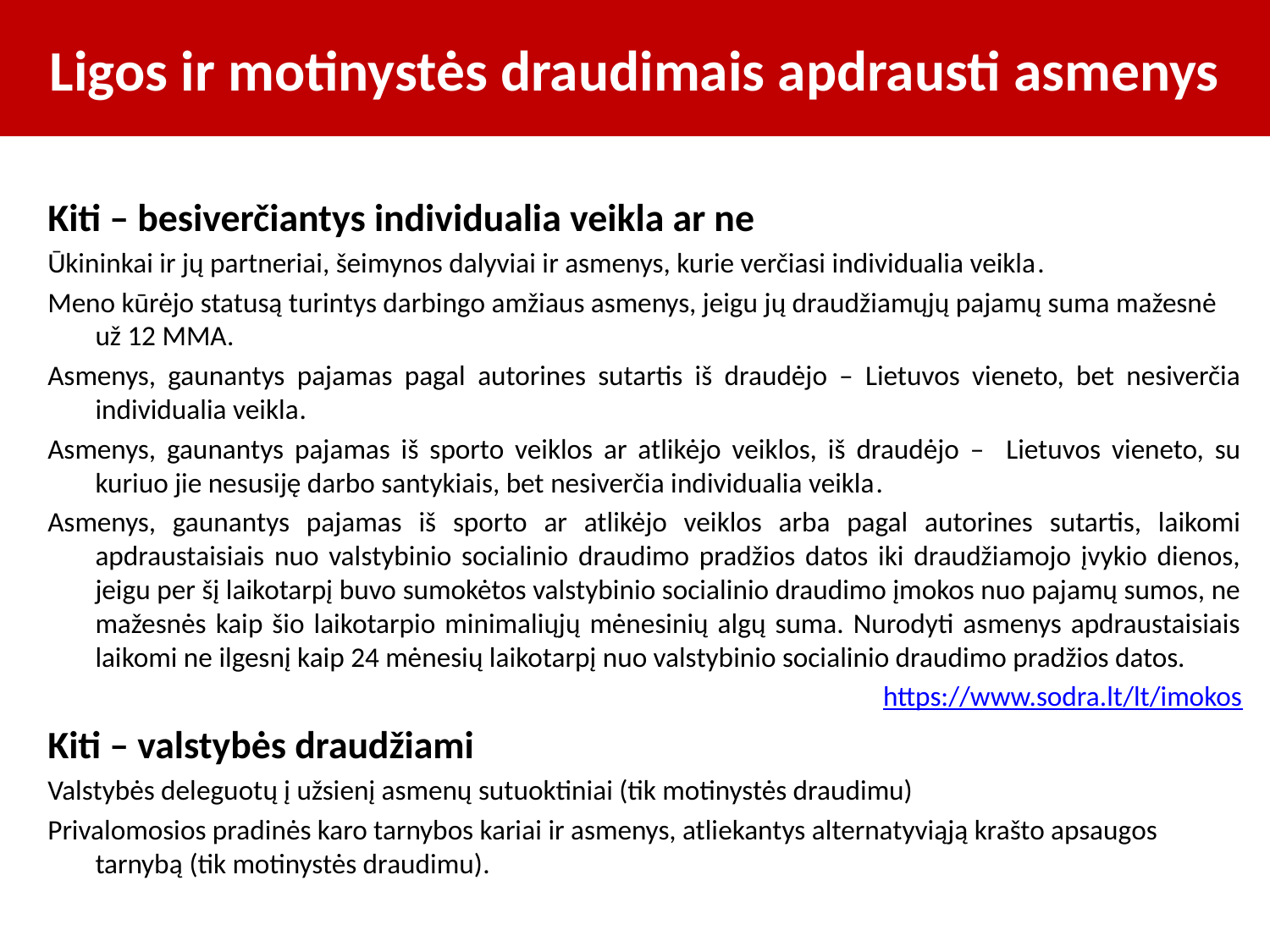

# Ligos ir motinystės draudimais apdrausti asmenys
Kiti – besiverčiantys individualia veikla ar ne
Ūkininkai ir jų partneriai, šeimynos dalyviai ir asmenys, kurie verčiasi individualia veikla.
Meno kūrėjo statusą turintys darbingo amžiaus asmenys, jeigu jų draudžiamųjų pajamų suma mažesnė už 12 MMA.
Asmenys, gaunantys pajamas pagal autorines sutartis iš draudėjo – Lietuvos vieneto, bet nesiverčia individualia veikla.
Asmenys, gaunantys pajamas iš sporto veiklos ar atlikėjo veiklos, iš draudėjo –  Lietuvos vieneto, su kuriuo jie nesusiję darbo santykiais, bet nesiverčia individualia veikla.
Asmenys, gaunantys pajamas iš sporto ar atlikėjo veiklos arba pagal autorines sutartis, laikomi apdraustaisiais nuo valstybinio socialinio draudimo pradžios datos iki draudžiamojo įvykio dienos, jeigu per šį laikotarpį buvo sumokėtos valstybinio socialinio draudimo įmokos nuo pajamų sumos, ne mažesnės kaip šio laikotarpio minimaliųjų mėnesinių algų suma. Nurodyti asmenys apdraustaisiais laikomi ne ilgesnį kaip 24 mėnesių laikotarpį nuo valstybinio socialinio draudimo pradžios datos.
https://www.sodra.lt/lt/imokos
Kiti – valstybės draudžiami
Valstybės deleguotų į užsienį asmenų sutuoktiniai (tik motinystės draudimu)
Privalomosios pradinės karo tarnybos kariai ir asmenys, atliekantys alternatyviąją krašto apsaugos tarnybą (tik motinystės draudimu).